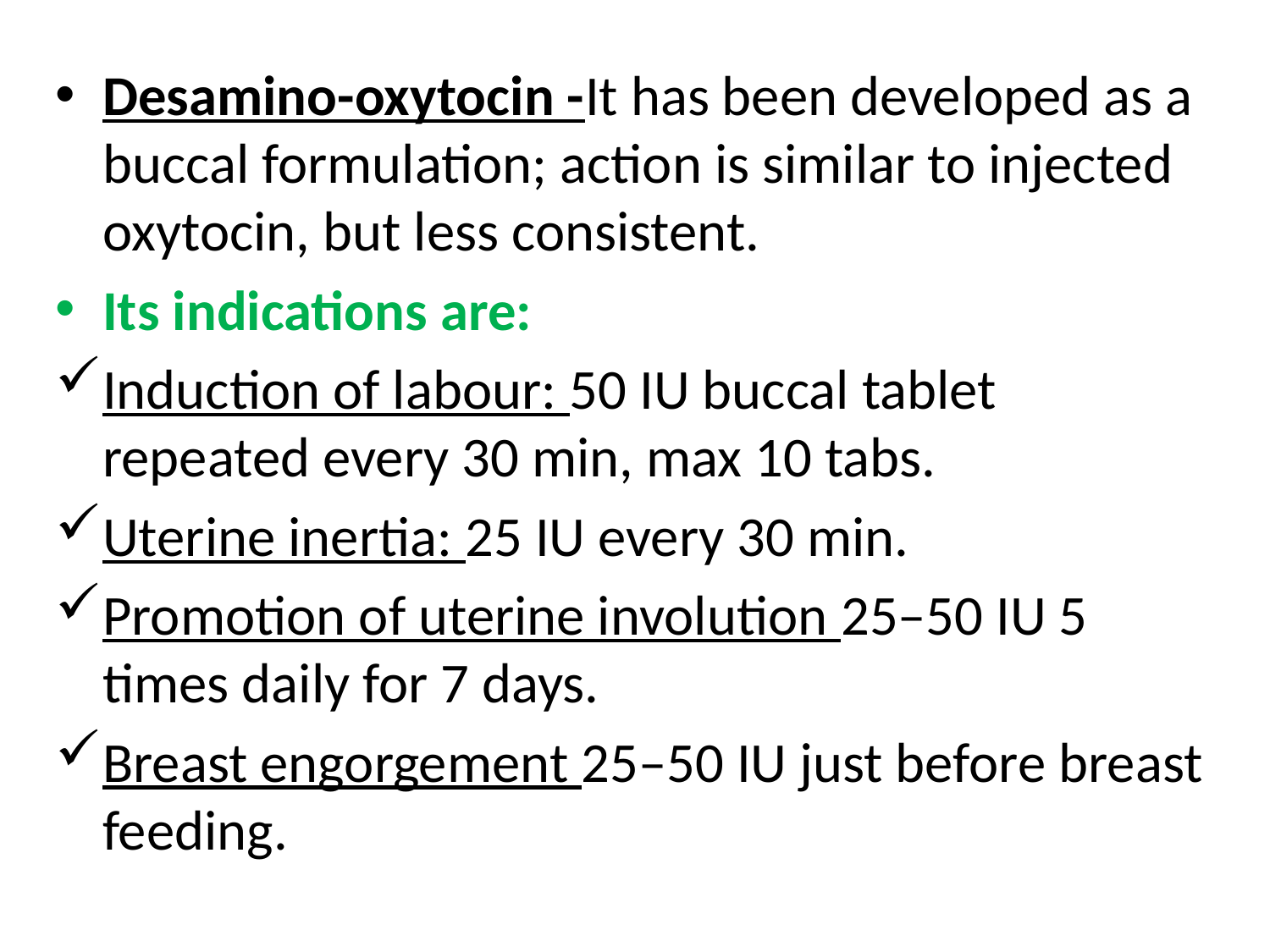

Desamino-oxytocin -It has been developed as a buccal formulation; action is similar to injected oxytocin, but less consistent.
Its indications are:
Induction of labour: 50 IU buccal tablet repeated every 30 min, max 10 tabs.
Uterine inertia: 25 IU every 30 min.
Promotion of uterine involution 25–50 IU 5 times daily for 7 days.
Breast engorgement 25–50 IU just before breast feeding.